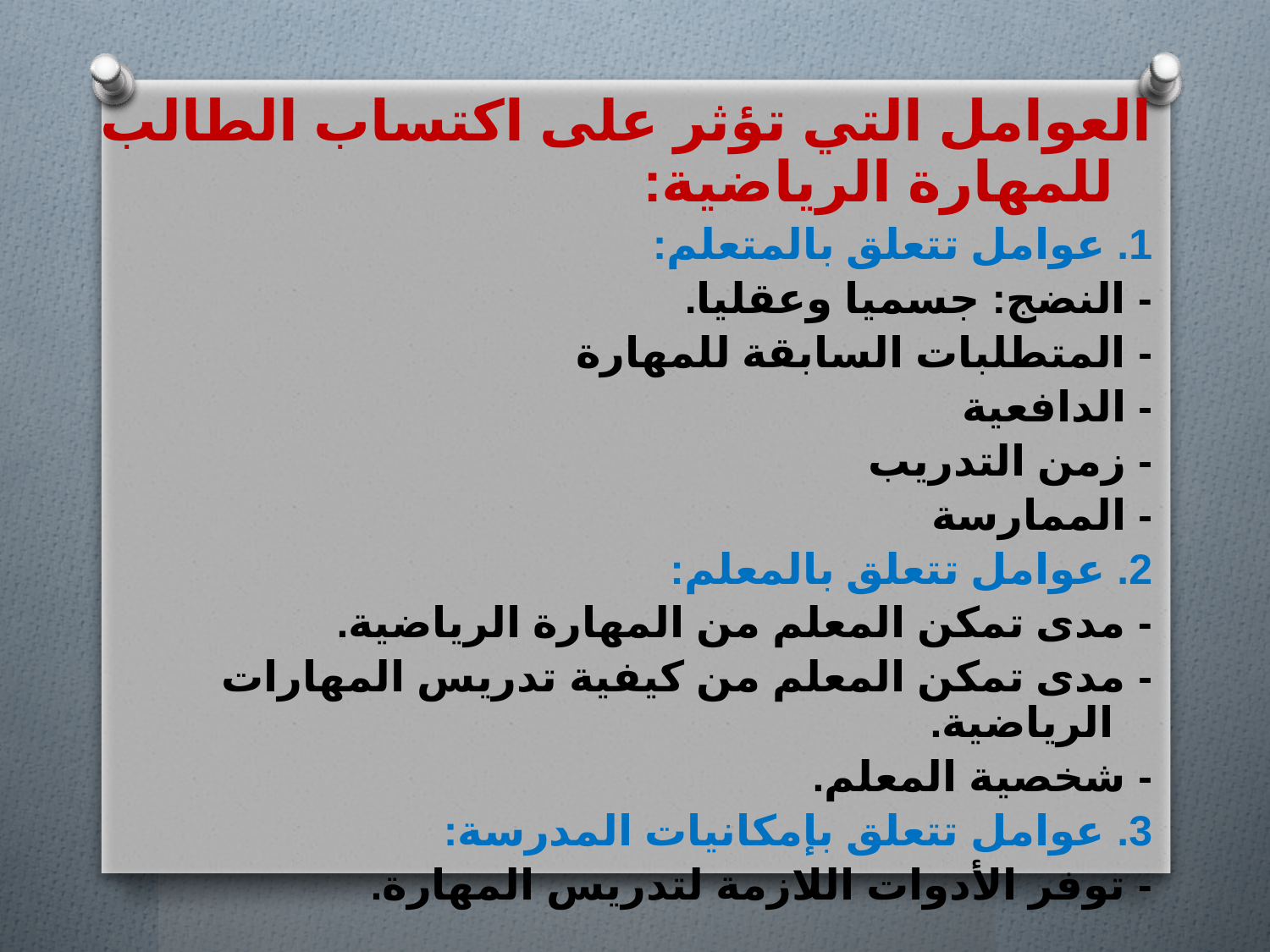

العوامل التي تؤثر على اكتساب الطالب للمهارة الرياضية:
1. عوامل تتعلق بالمتعلم:
- النضج: جسميا وعقليا.
- المتطلبات السابقة للمهارة
- الدافعية
- زمن التدريب
- الممارسة
2. عوامل تتعلق بالمعلم:
- مدى تمكن المعلم من المهارة الرياضية.
- مدى تمكن المعلم من كيفية تدريس المهارات الرياضية.
- شخصية المعلم.
3. عوامل تتعلق بإمكانيات المدرسة:
- توفر الأدوات اللازمة لتدريس المهارة.